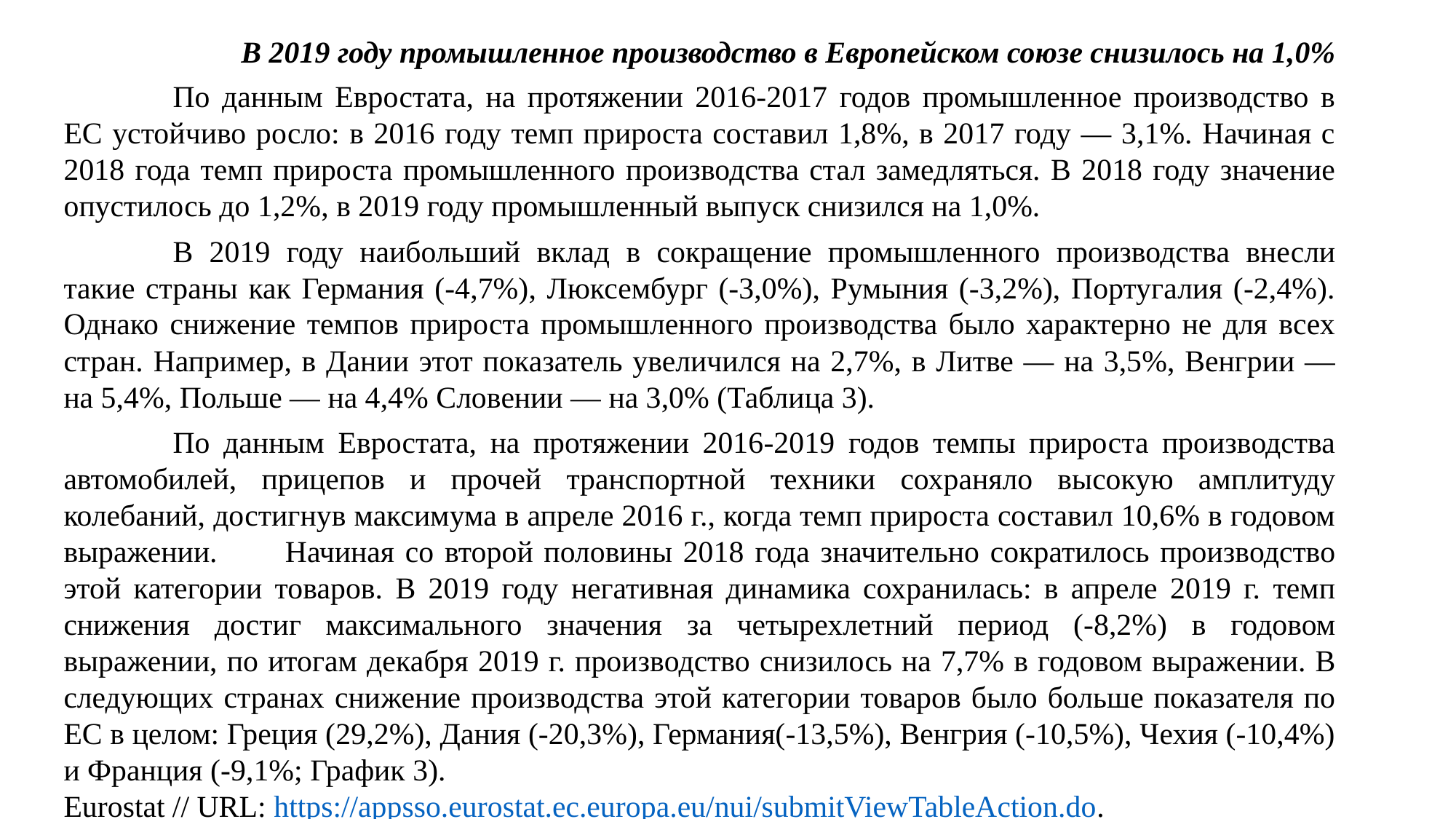

В 2019 году промышленное производство в Европейском союзе снизилось на 1,0%
	По данным Евростата, на протяжении 2016-2017 годов промышленное производство в ЕС устой­чиво росло: в 2016 году темп прироста составил 1,8%, в 2017 году — 3,1%. Начиная с 2018 года темп прироста промышленного производства стал замедляться. В 2018 году значение опусти­лось до 1,2%, в 2019 году промышленный выпуск снизился на 1,0%.
	В 2019 году наибольший вклад в сокращение промышленного производства внесли такие страны как Германия (-4,7%), Люксембург (-3,0%), Румыния (-3,2%), Португалия (-2,4%). Однако сниже­ние темпов прироста промышленного производства было характерно не для всех стран. Напри­мер, в Дании этот показатель увеличился на 2,7%, в Литве — на 3,5%, Венгрии — на 5,4%, Польше — на 4,4% Словении — на 3,0% (Таблица 3).
	По данным Евростата, на протяжении 2016-2019 годов темпы прироста производства автомоби­лей, прицепов и прочей транспортной техники сохраняло высокую амплитуду колебаний, достиг­нув максимума в апреле 2016 г., когда темп прироста составил 10,6% в годовом выражении. 	Начиная со второй половины 2018 года значительно сократилось производство этой категории товаров. В 2019 году негативная динамика сохранилась: в апреле 2019 г. темп снижения достиг максимального значения за четырехлетний период (-8,2%) в годовом выражении, по итогам де­кабря 2019 г. производство снизилось на 7,7% в годовом выражении. В следующих странах сни­жение производства этой категории товаров было больше показателя по ЕС в целом: Греция (­29,2%), Дания (-20,3%), Германия(-13,5%), Венгрия (-10,5%), Чехия (-10,4%) и Франция (-9,1%; График 3).
Eurostat // URL: https://appsso.eurostat.ec.europa.eu/nui/submitViewTableAction.do.